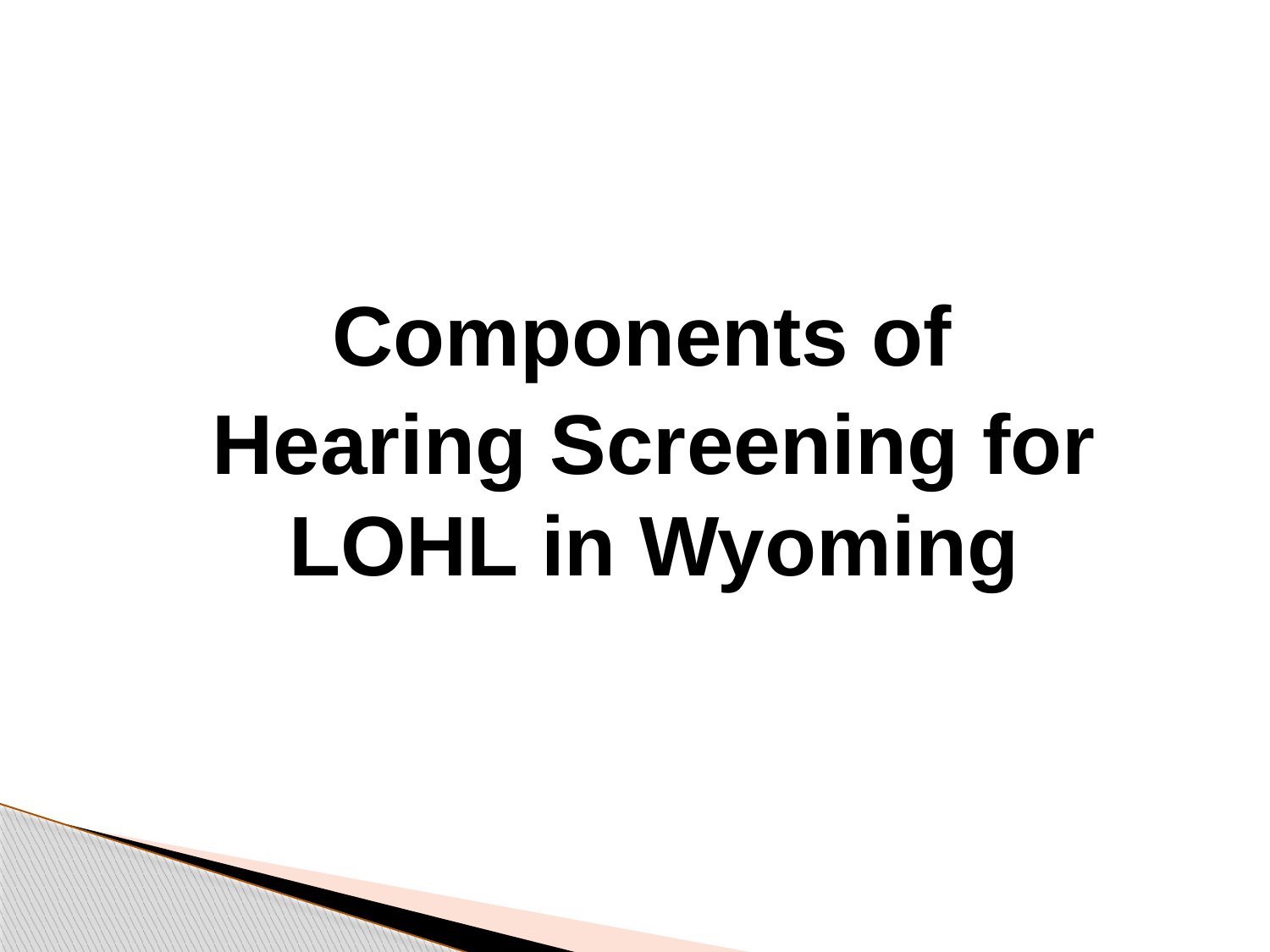

Components of
Hearing Screening for LOHL in Wyoming